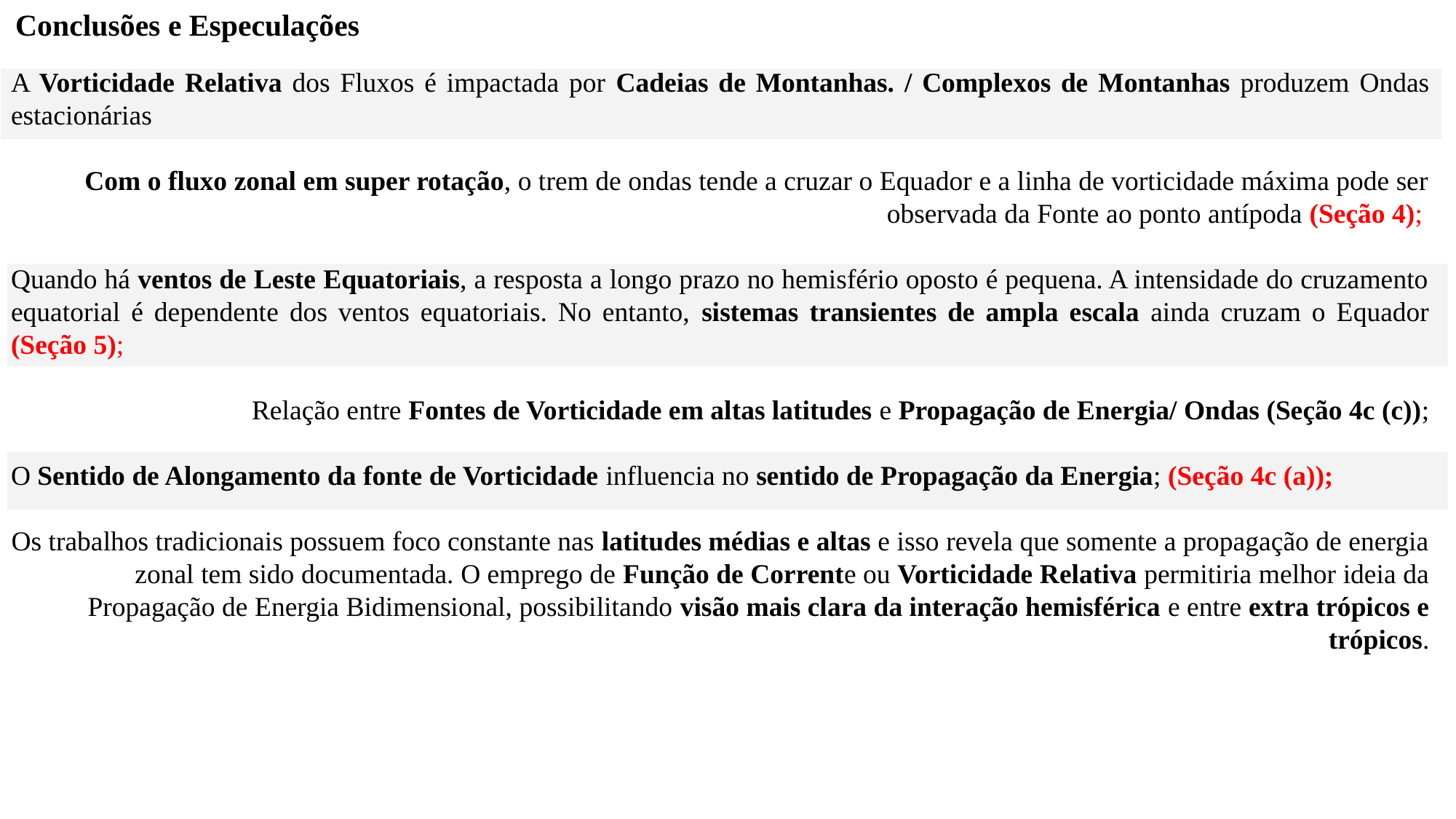

Conclusões e Especulações
A Vorticidade Relativa dos Fluxos é impactada por Cadeias de Montanhas. / Complexos de Montanhas produzem Ondas estacionárias

Com o fluxo zonal em super rotação, o trem de ondas tende a cruzar o Equador e a linha de vorticidade máxima pode ser observada da Fonte ao ponto antípoda (Seção 4);

Quando há ventos de Leste Equatoriais, a resposta a longo prazo no hemisfério oposto é pequena. A intensidade do cruzamento equatorial é dependente dos ventos equatoriais. No entanto, sistemas transientes de ampla escala ainda cruzam o Equador (Seção 5);

Relação entre Fontes de Vorticidade em altas latitudes e Propagação de Energia/ Ondas (Seção 4c (c));

O Sentido de Alongamento da fonte de Vorticidade influencia no sentido de Propagação da Energia; (Seção 4c (a));

Os trabalhos tradicionais possuem foco constante nas latitudes médias e altas e isso revela que somente a propagação de energia zonal tem sido documentada. O emprego de Função de Corrente ou Vorticidade Relativa permitiria melhor ideia da Propagação de Energia Bidimensional, possibilitando visão mais clara da interação hemisférica e entre extra trópicos e trópicos.